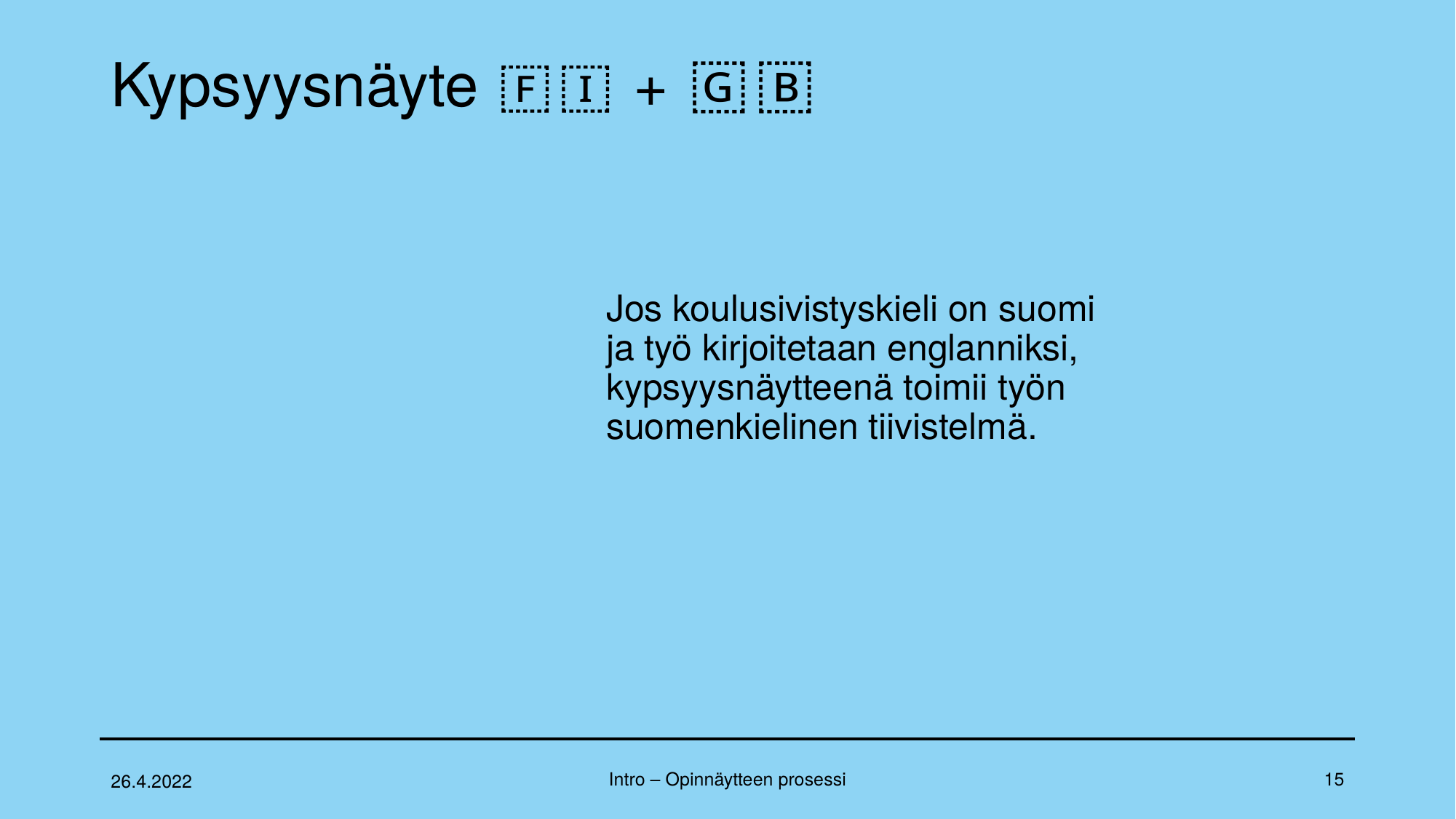

# Kypsyysnäyte 🇫🇮 + 🇬🇧

Jos koulusivistyskieli on suomi
ja työ kirjoitetaan englanniksi, kypsyysnäytteenä toimii työn suomenkielinen tiivistelmä.
26.4.2022
Intro – Opinnäytteen prosessi
15